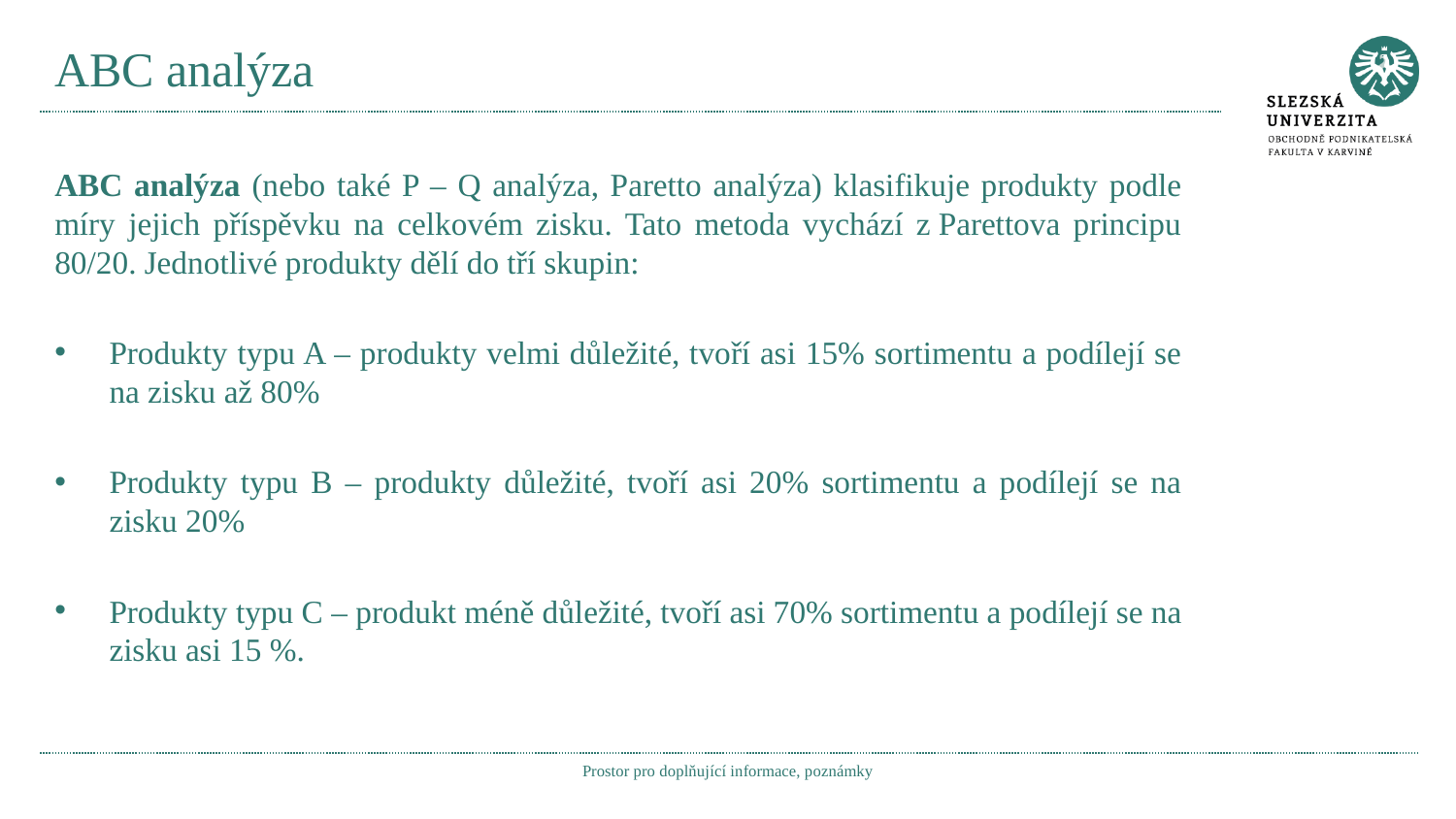

# ABC analýza
ABC analýza (nebo také P – Q analýza, Paretto analýza) klasifikuje produkty podle míry jejich příspěvku na celkovém zisku. Tato metoda vychází z Parettova principu 80/20. Jednotlivé produkty dělí do tří skupin:

Produkty typu A – produkty velmi důležité, tvoří asi 15% sortimentu a podílejí se na zisku až 80%

Produkty typu B – produkty důležité, tvoří asi 20% sortimentu a podílejí se na zisku 20%

Produkty typu C – produkt méně důležité, tvoří asi 70% sortimentu a podílejí se na zisku asi 15 %.
Prostor pro doplňující informace, poznámky